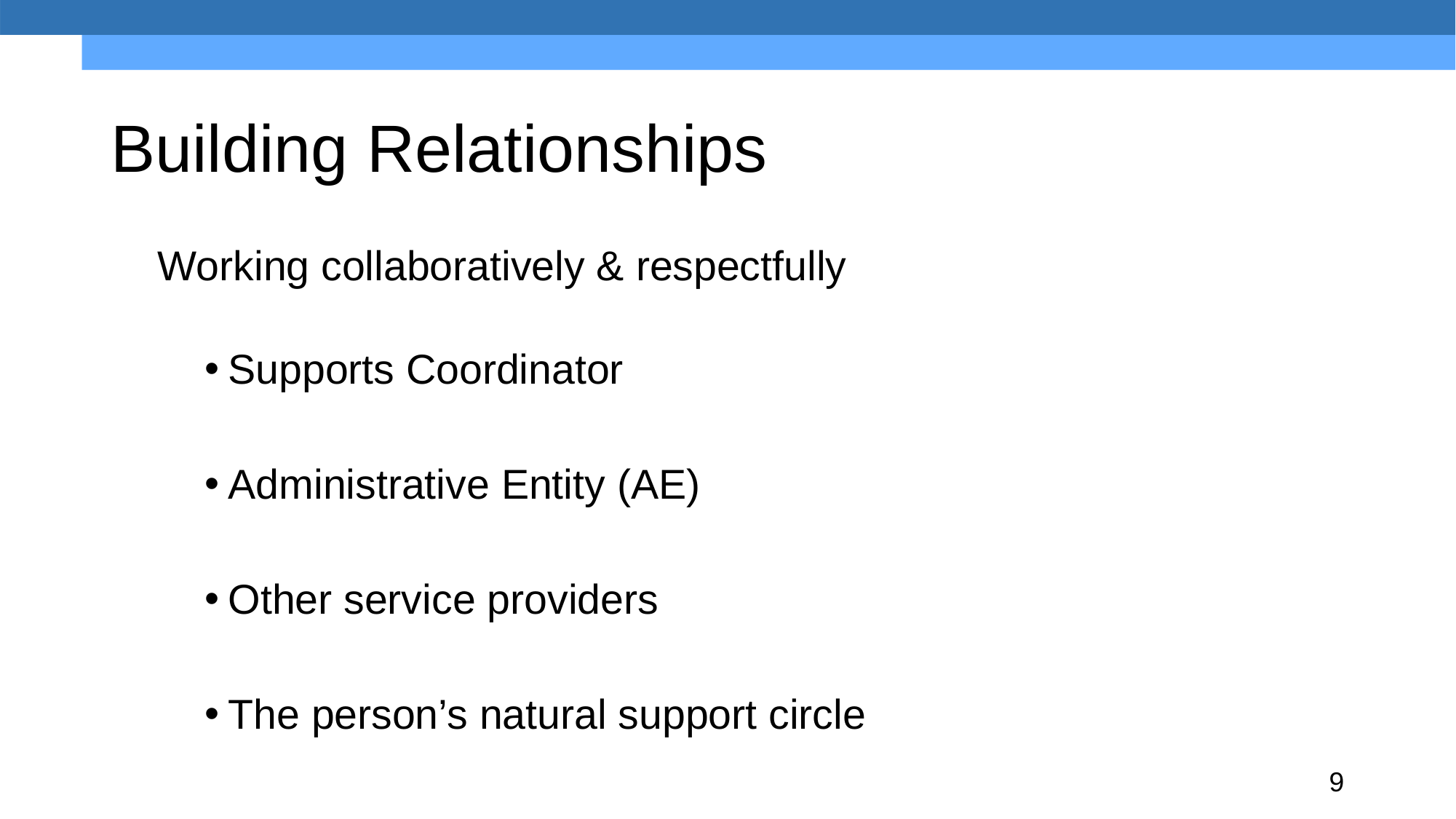

# Building Relationships
Working collaboratively & respectfully

Supports Coordinator

Administrative Entity (AE)

Other service providers

The person’s natural support circle

9